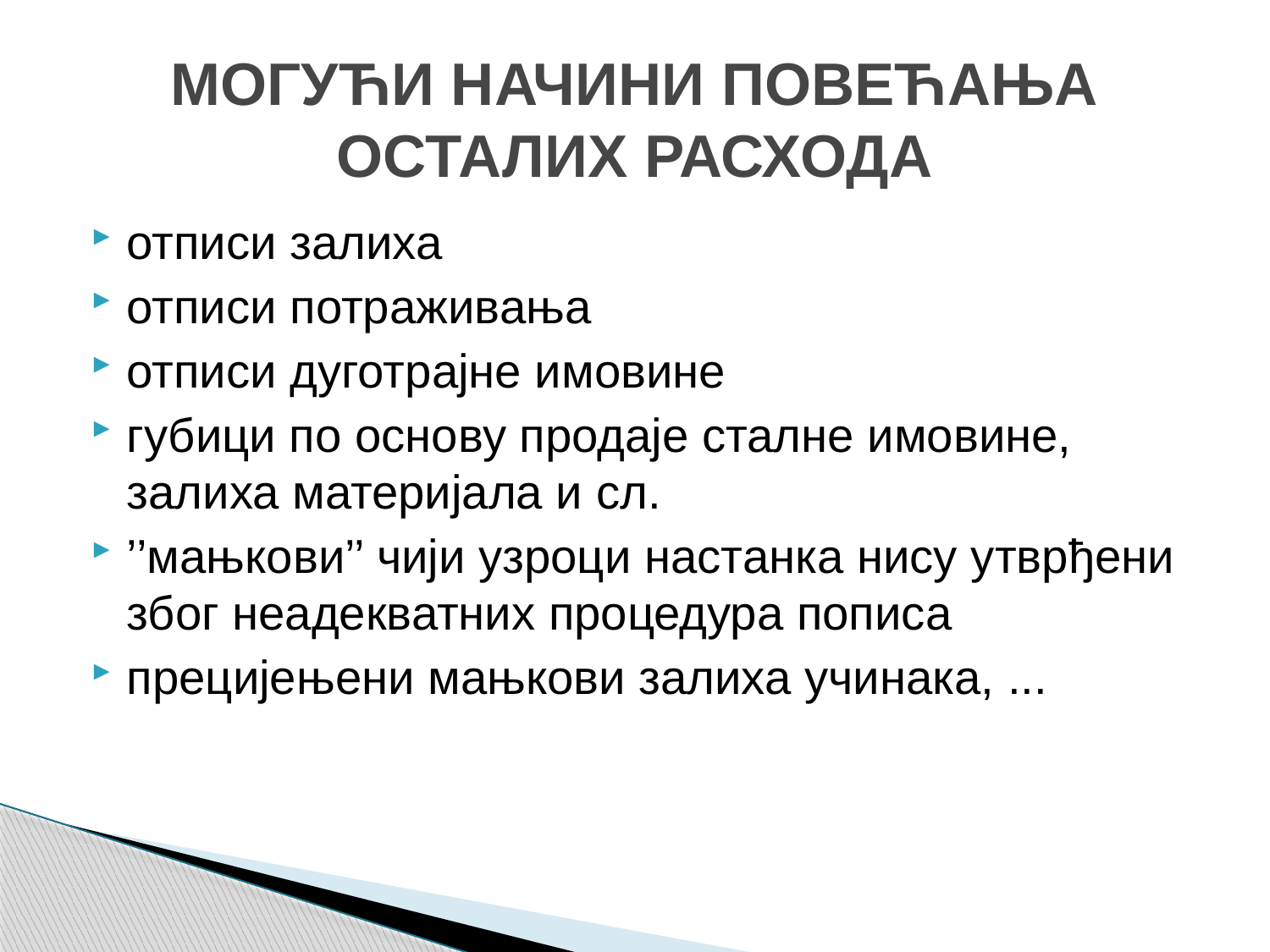

# МОГУЋИ НАЧИНИ ПОВЕЋАЊА ОСТАЛИХ РАСХОДА
отписи залиха
отписи потраживања
отписи дуготрајне имовине
губици по основу продаје сталне имовине, залиха материјала и сл.
’’мањкови’’ чији узроци настанка нису утврђени због неадекватних процедура пописа
прецијењени мањкови залиха учинака, ...